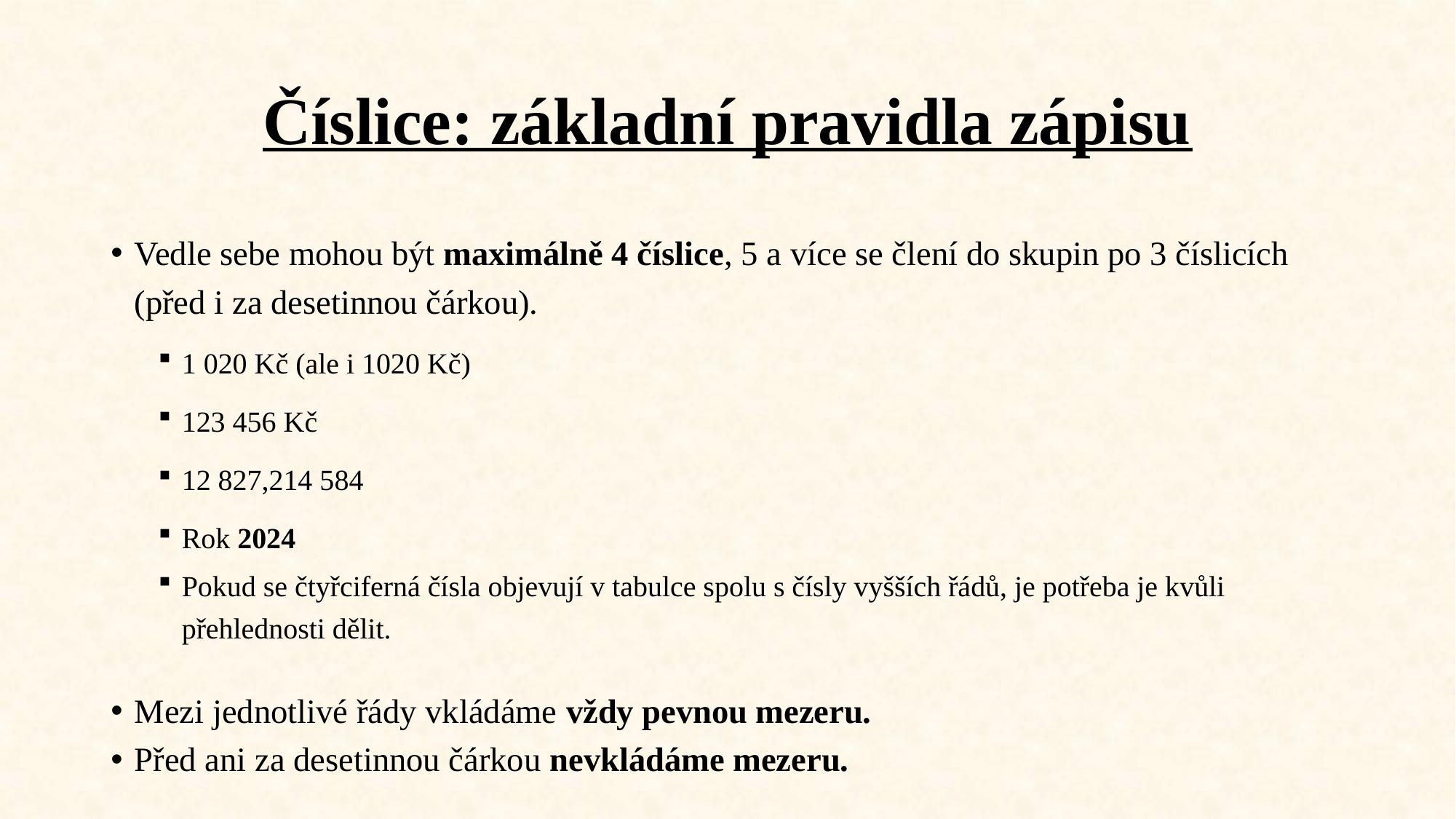

# Číslice: základní pravidla zápisu
Vedle sebe mohou být maximálně 4 číslice, 5 a více se člení do skupin po 3 číslicích (před i za desetinnou čárkou).
1 020 Kč (ale i 1020 Kč)
123 456 Kč
12 827,214 584
Rok 2024
Pokud se čtyřciferná čísla objevují v tabulce spolu s čísly vyšších řádů, je potřeba je kvůli přehlednosti dělit.

Mezi jednotlivé řády vkládáme vždy pevnou mezeru.
Před ani za desetinnou čárkou nevkládáme mezeru.